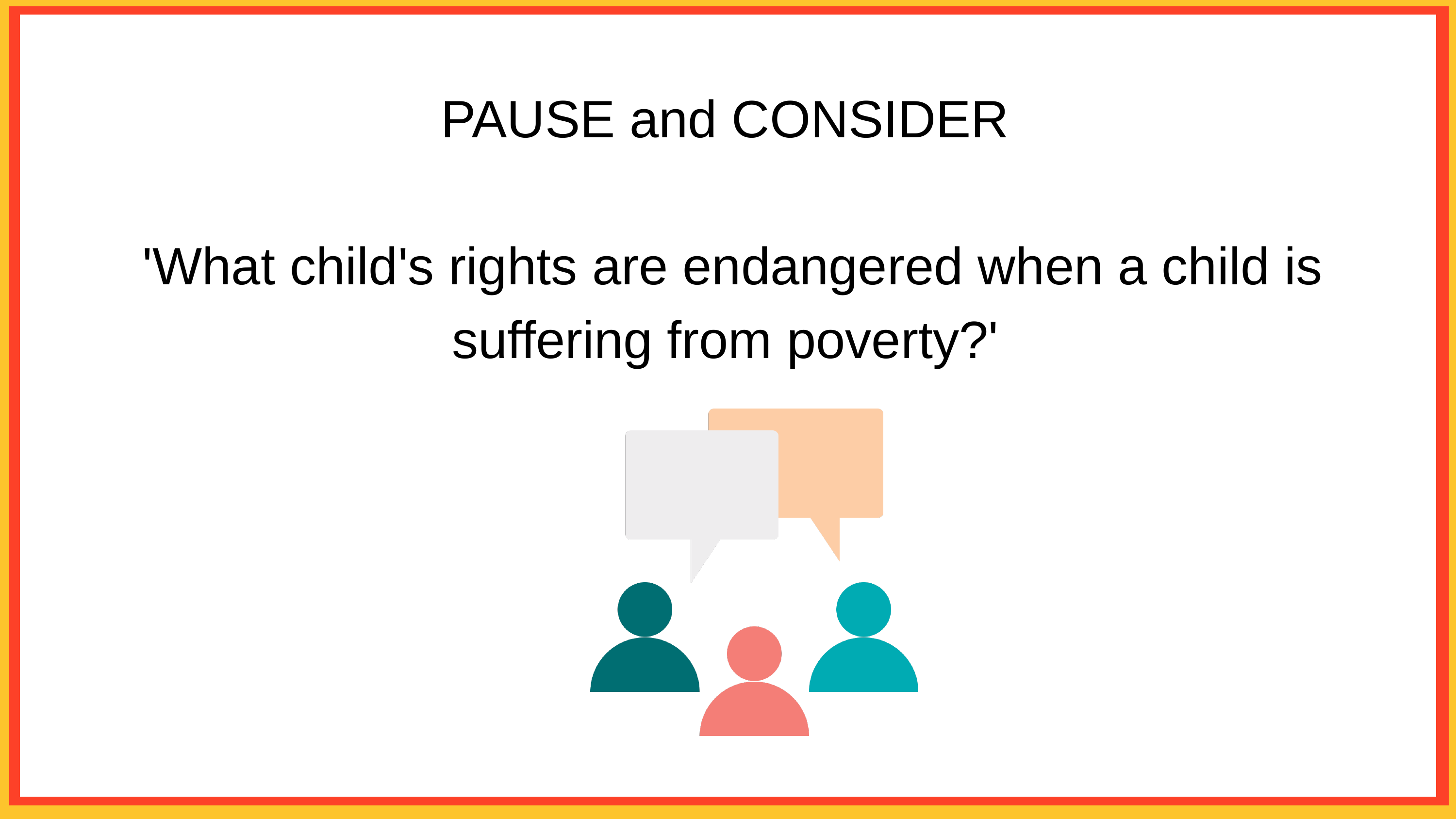

PAUSE and CONSIDER

 'What child's rights are endangered when a child is suffering from poverty?'